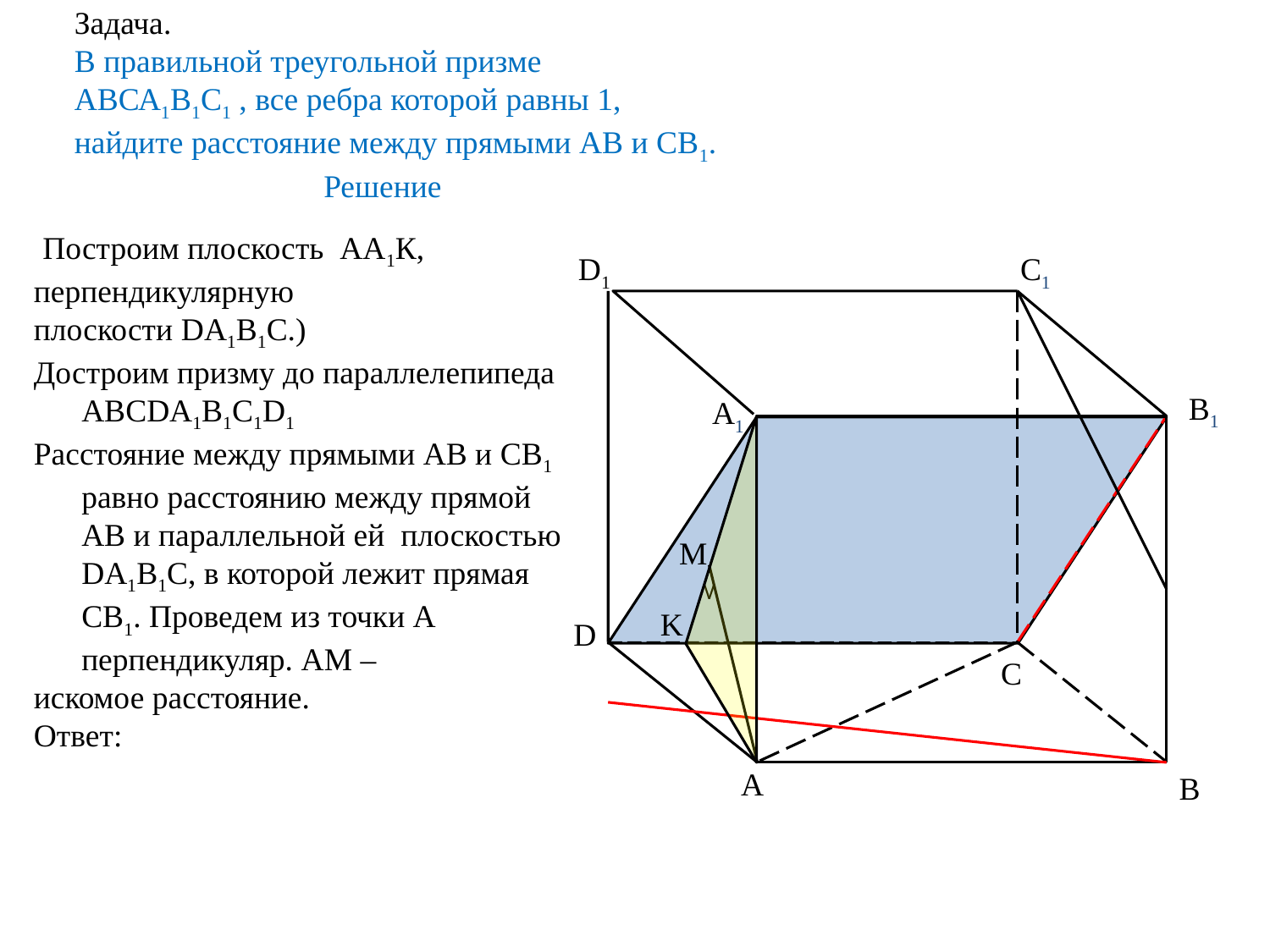

Задача.
В правильной треугольной призме
АВСА1В1С1 , все ребра которой равны 1,
найдите расстояние между прямыми АВ и СВ1.
                               Решение

 Построим плоскость  АА1К, перпендикулярную
плоскости DА1В1С.)
Достроим призму до параллелепипеда АВСDА1В1С1D1
Расстояние между прямыми АВ и СВ1 равно расстоянию между прямой АВ и параллельной ей  плоскостью DА1В1С, в которой лежит прямая СВ1. Проведем из точки А перпендикуляр. АМ –
искомое расстояние.
Ответ:
D1
С1

В1
А1

M

K
D

С
А
В